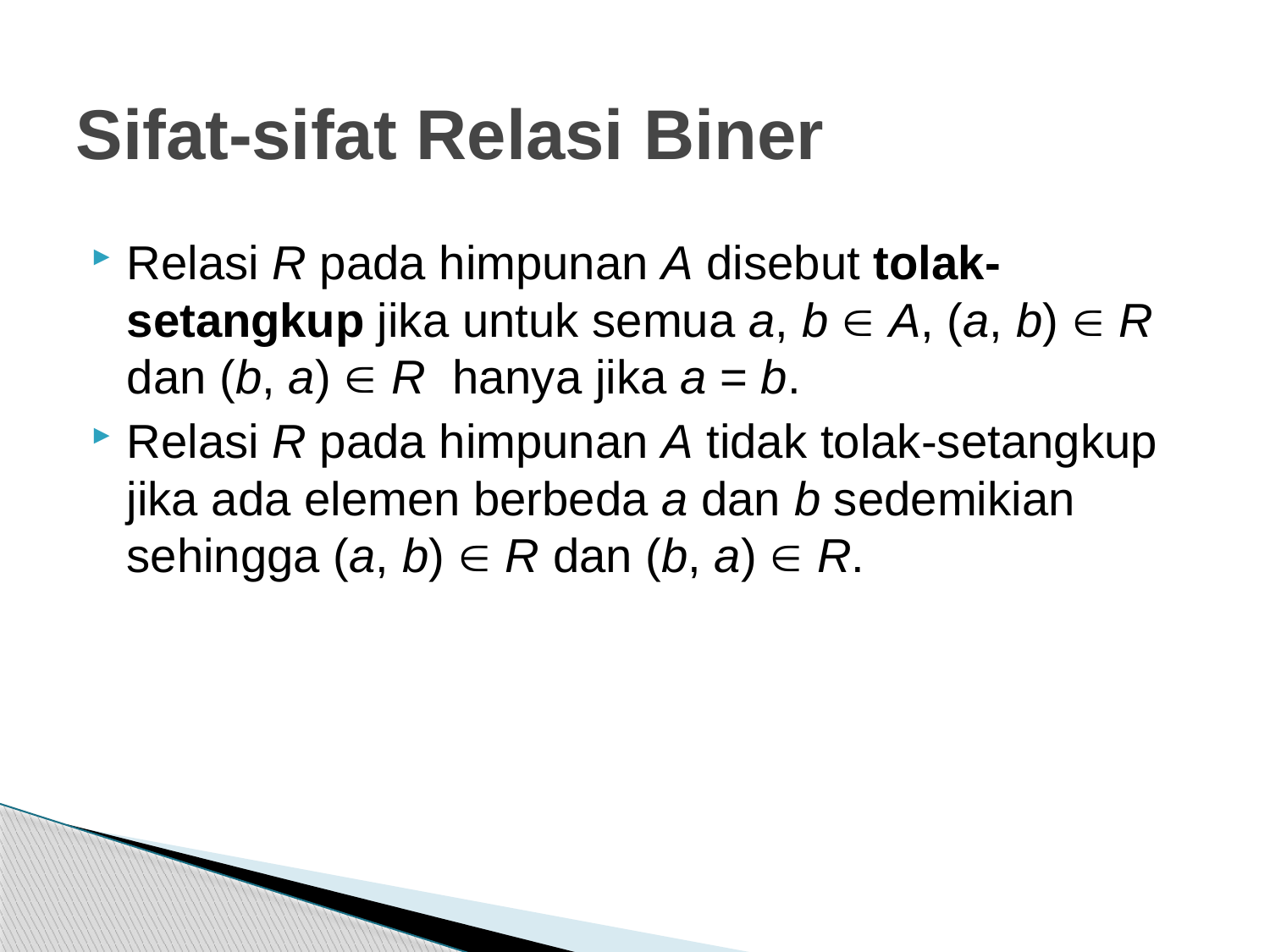

# Sifat-sifat Relasi Biner
Relasi R pada himpunan A disebut tolak-setangkup jika untuk semua a, b ∈ A, (a, b) ∈ R  dan (b, a) ∈ R  hanya jika a = b.
Relasi R pada himpunan A tidak tolak-setangkup jika ada elemen berbeda a dan b sedemikian sehingga (a, b) ∈ R dan (b, a) ∈ R.